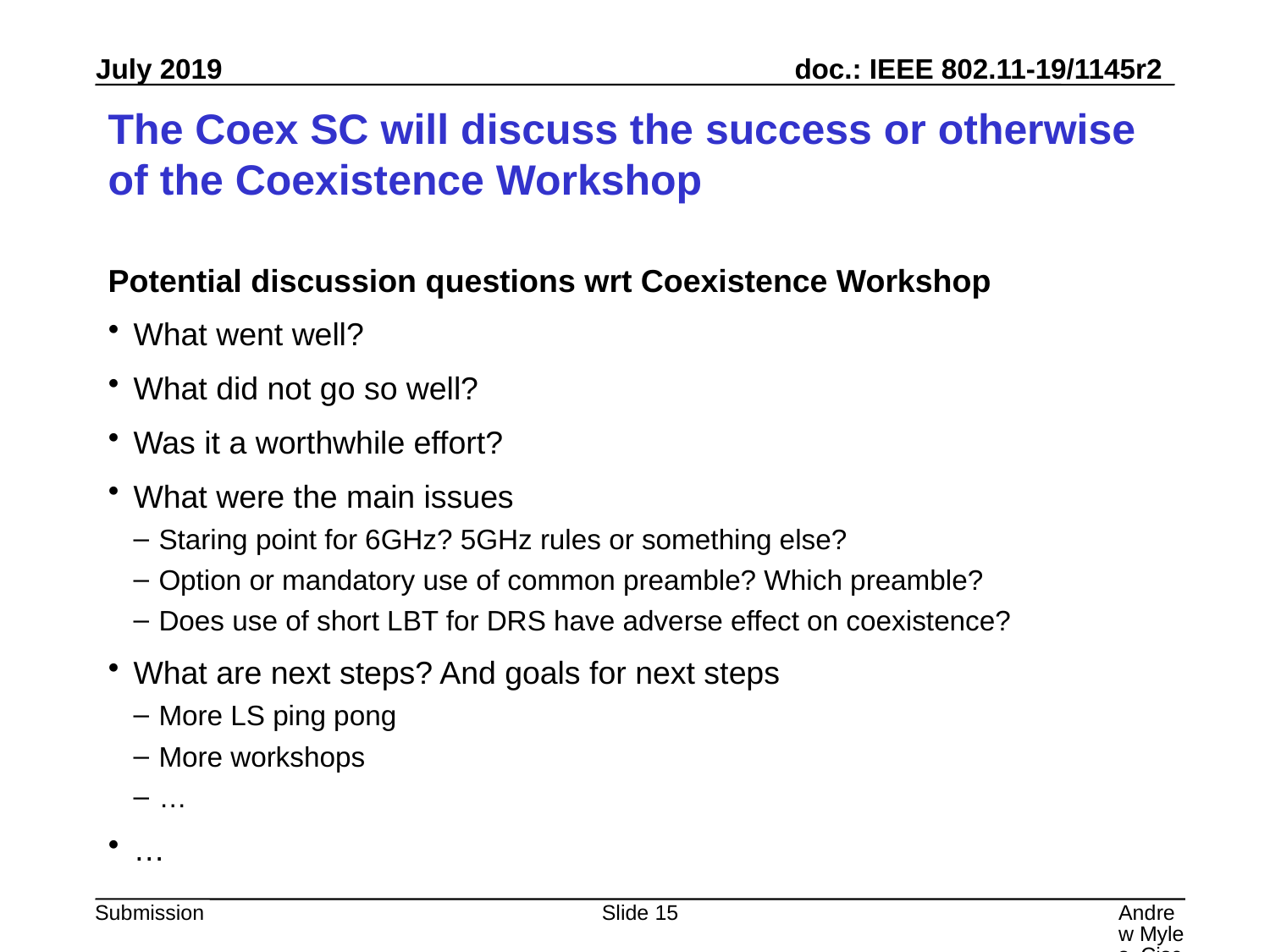

# The Coex SC will discuss the success or otherwise of the Coexistence Workshop
Potential discussion questions wrt Coexistence Workshop
What went well?
What did not go so well?
Was it a worthwhile effort?
What were the main issues
Staring point for 6GHz? 5GHz rules or something else?
Option or mandatory use of common preamble? Which preamble?
Does use of short LBT for DRS have adverse effect on coexistence?
What are next steps? And goals for next steps
More LS ping pong
More workshops
…
…
Slide 15
Andrew Myles, Cisco